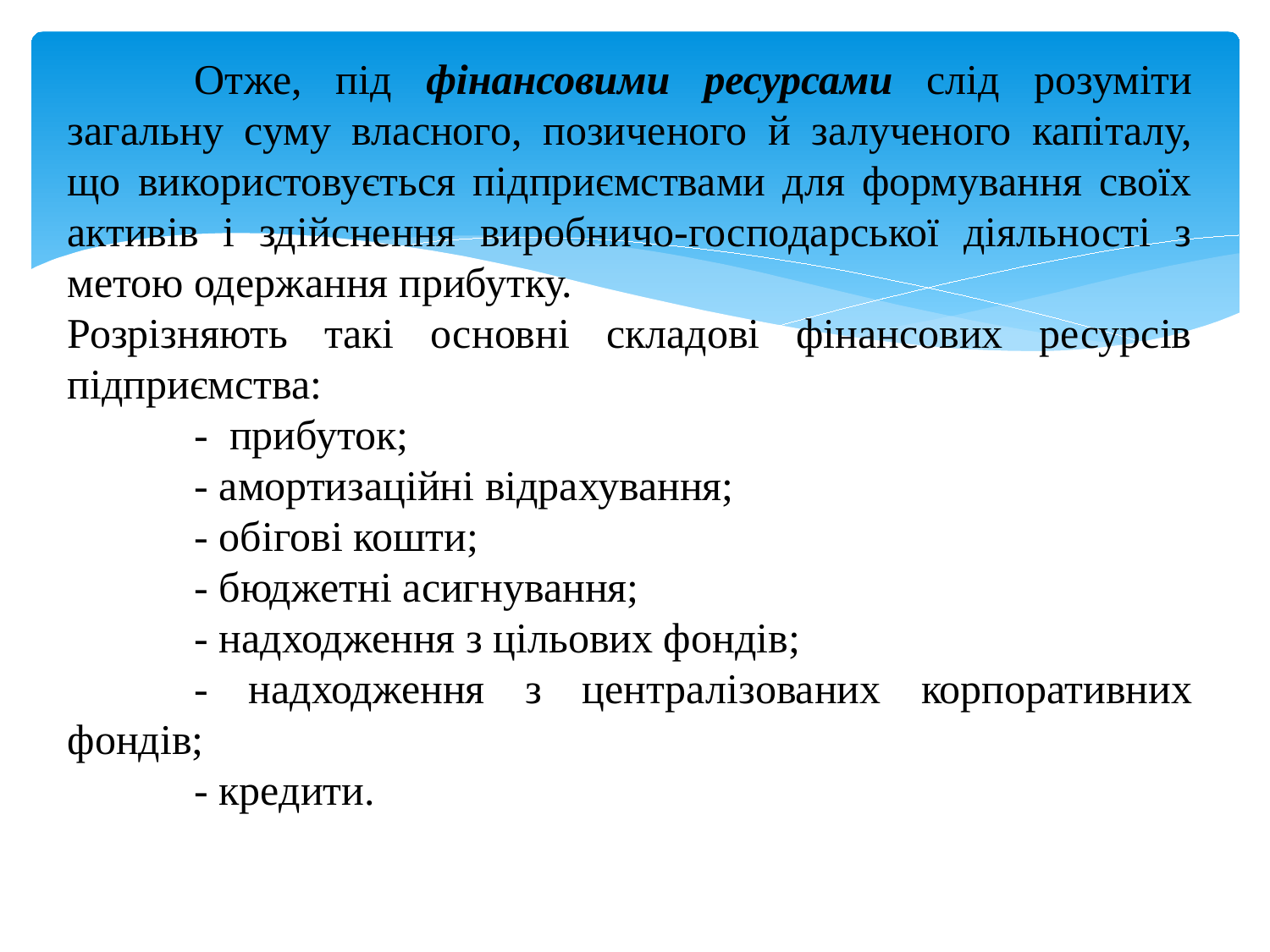

Отже, під фінансовими ресурсами слід розуміти загальну суму власного, позиченого й залученого капіталу, що використовується підприємствами для формування своїх активів і здійснення виробничо-господарської діяльності з метою одержання прибутку.
Розрізняють такі основні складові фінансових ресурсів підприємства:
	-  прибуток;
	- амортизаційні відрахування;
	- обігові кошти;
	- бюджетні асигнування;
	- надходження з цільових фондів;
	- надходження з централізованих корпоративних фондів;
	- кредити.